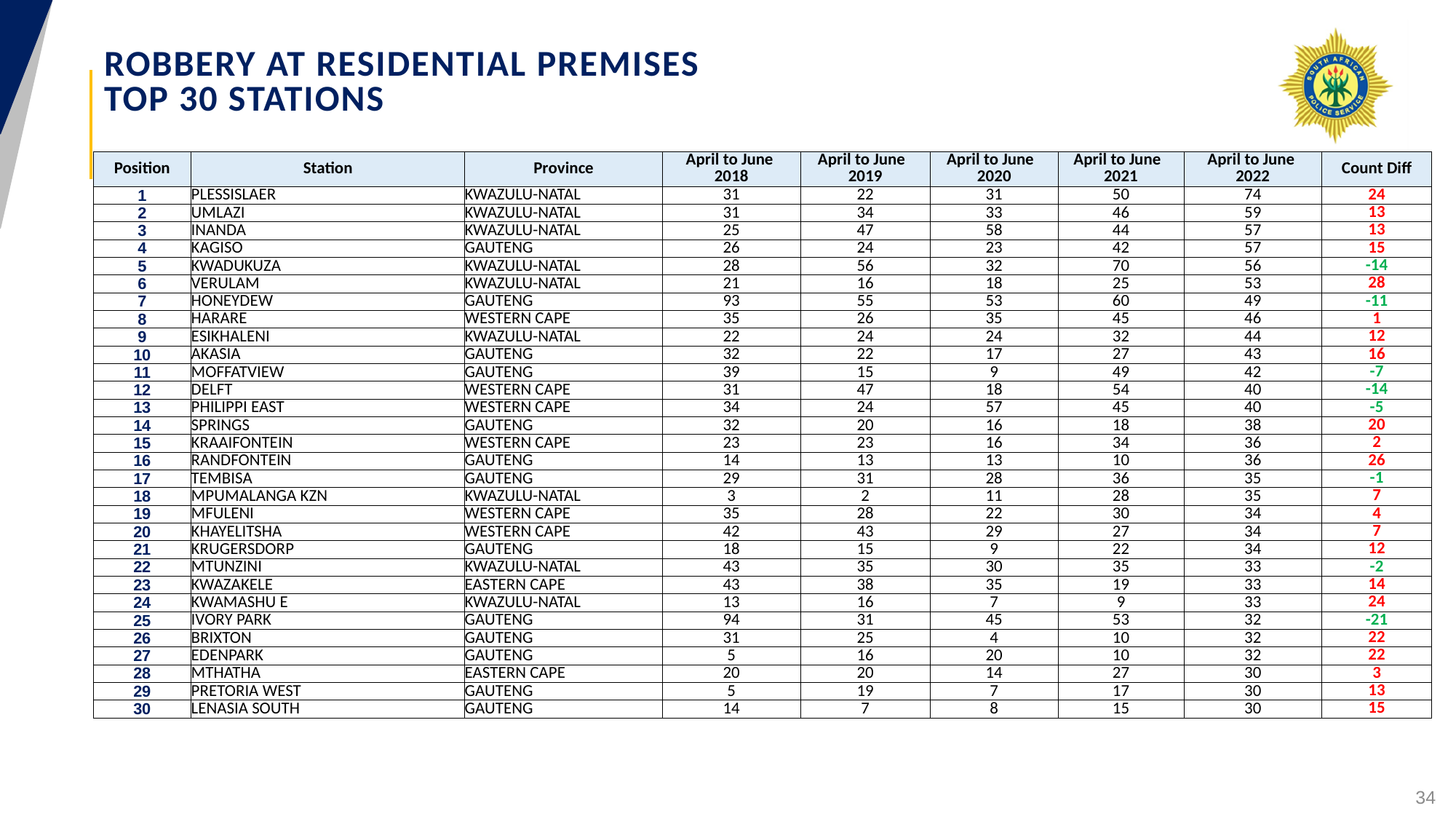

# ROBBERY AT RESIDENTIAL PREMISES TOP 30 STATIONS
| Position | Station | Province | April to June 2018 | April to June 2019 | April to June 2020 | April to June 2021 | April to June 2022 | Count Diff |
| --- | --- | --- | --- | --- | --- | --- | --- | --- |
| 1 | PLESSISLAER | KWAZULU-NATAL | 31 | 22 | 31 | 50 | 74 | 24 |
| 2 | UMLAZI | KWAZULU-NATAL | 31 | 34 | 33 | 46 | 59 | 13 |
| 3 | INANDA | KWAZULU-NATAL | 25 | 47 | 58 | 44 | 57 | 13 |
| 4 | KAGISO | GAUTENG | 26 | 24 | 23 | 42 | 57 | 15 |
| 5 | KWADUKUZA | KWAZULU-NATAL | 28 | 56 | 32 | 70 | 56 | -14 |
| 6 | VERULAM | KWAZULU-NATAL | 21 | 16 | 18 | 25 | 53 | 28 |
| 7 | HONEYDEW | GAUTENG | 93 | 55 | 53 | 60 | 49 | -11 |
| 8 | HARARE | WESTERN CAPE | 35 | 26 | 35 | 45 | 46 | 1 |
| 9 | ESIKHALENI | KWAZULU-NATAL | 22 | 24 | 24 | 32 | 44 | 12 |
| 10 | AKASIA | GAUTENG | 32 | 22 | 17 | 27 | 43 | 16 |
| 11 | MOFFATVIEW | GAUTENG | 39 | 15 | 9 | 49 | 42 | -7 |
| 12 | DELFT | WESTERN CAPE | 31 | 47 | 18 | 54 | 40 | -14 |
| 13 | PHILIPPI EAST | WESTERN CAPE | 34 | 24 | 57 | 45 | 40 | -5 |
| 14 | SPRINGS | GAUTENG | 32 | 20 | 16 | 18 | 38 | 20 |
| 15 | KRAAIFONTEIN | WESTERN CAPE | 23 | 23 | 16 | 34 | 36 | 2 |
| 16 | RANDFONTEIN | GAUTENG | 14 | 13 | 13 | 10 | 36 | 26 |
| 17 | TEMBISA | GAUTENG | 29 | 31 | 28 | 36 | 35 | -1 |
| 18 | MPUMALANGA KZN | KWAZULU-NATAL | 3 | 2 | 11 | 28 | 35 | 7 |
| 19 | MFULENI | WESTERN CAPE | 35 | 28 | 22 | 30 | 34 | 4 |
| 20 | KHAYELITSHA | WESTERN CAPE | 42 | 43 | 29 | 27 | 34 | 7 |
| 21 | KRUGERSDORP | GAUTENG | 18 | 15 | 9 | 22 | 34 | 12 |
| 22 | MTUNZINI | KWAZULU-NATAL | 43 | 35 | 30 | 35 | 33 | -2 |
| 23 | KWAZAKELE | EASTERN CAPE | 43 | 38 | 35 | 19 | 33 | 14 |
| 24 | KWAMASHU E | KWAZULU-NATAL | 13 | 16 | 7 | 9 | 33 | 24 |
| 25 | IVORY PARK | GAUTENG | 94 | 31 | 45 | 53 | 32 | -21 |
| 26 | BRIXTON | GAUTENG | 31 | 25 | 4 | 10 | 32 | 22 |
| 27 | EDENPARK | GAUTENG | 5 | 16 | 20 | 10 | 32 | 22 |
| 28 | MTHATHA | EASTERN CAPE | 20 | 20 | 14 | 27 | 30 | 3 |
| 29 | PRETORIA WEST | GAUTENG | 5 | 19 | 7 | 17 | 30 | 13 |
| 30 | LENASIA SOUTH | GAUTENG | 14 | 7 | 8 | 15 | 30 | 15 |
34